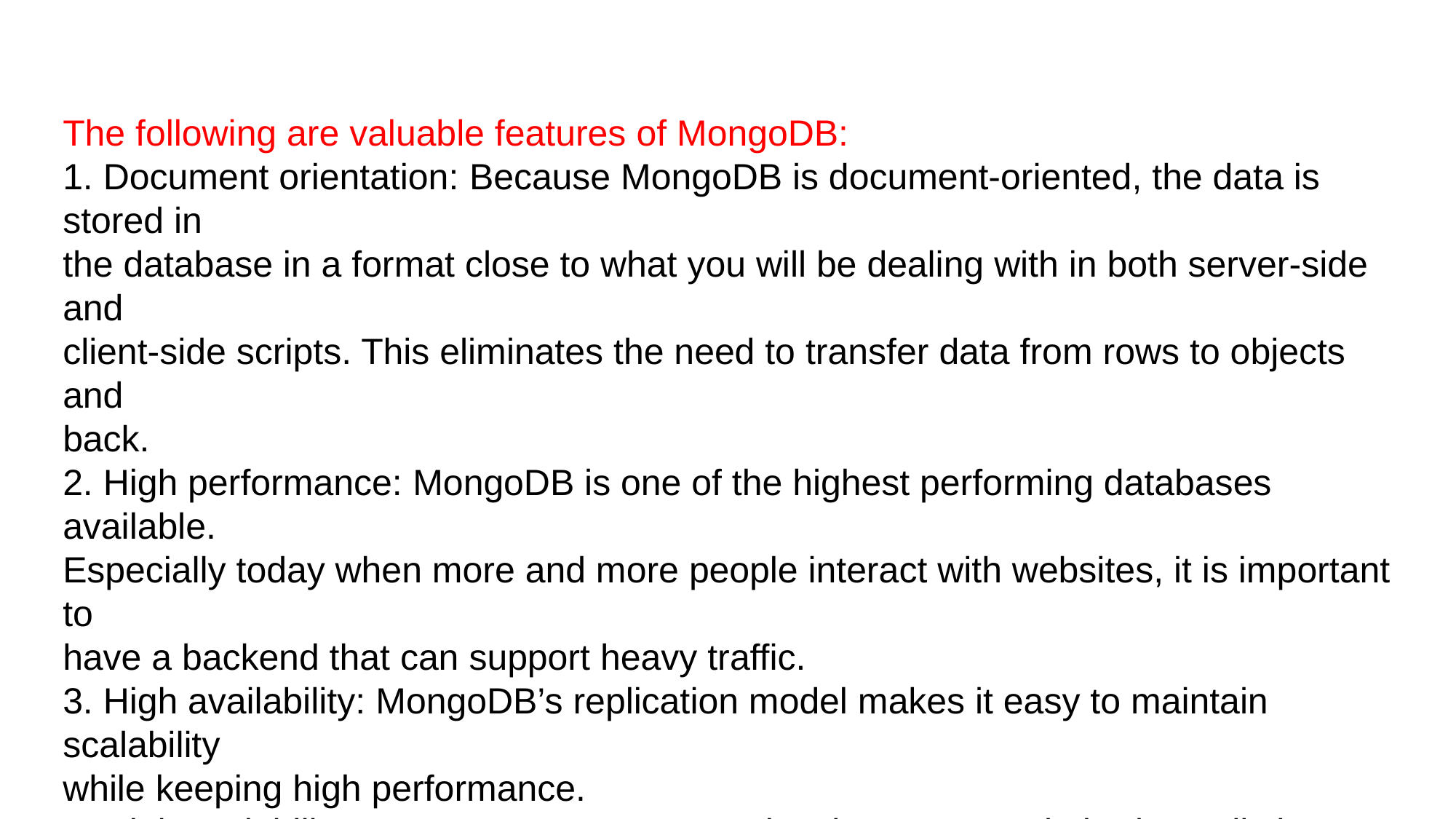

The following are valuable features of MongoDB:
1. Document orientation: Because MongoDB is document-oriented, the data is stored in
the database in a format close to what you will be dealing with in both server-side and
client-side scripts. This eliminates the need to transfer data from rows to objects and
back.
2. High performance: MongoDB is one of the highest performing databases available.
Especially today when more and more people interact with websites, it is important to
have a backend that can support heavy traffic.
3. High availability: MongoDB’s replication model makes it easy to maintain scalability
while keeping high performance.
4. High scalability: MongoDB’s structure makes it easy to scale horizontally by sharing
the data across multiple servers.
5. No SQL injection: MongoDB is not susceptible to SQL injection (putting SQL
statements in web forms or other input from the browser that compromises the DB
security) because objects are stored as objects, not using SQL strings.